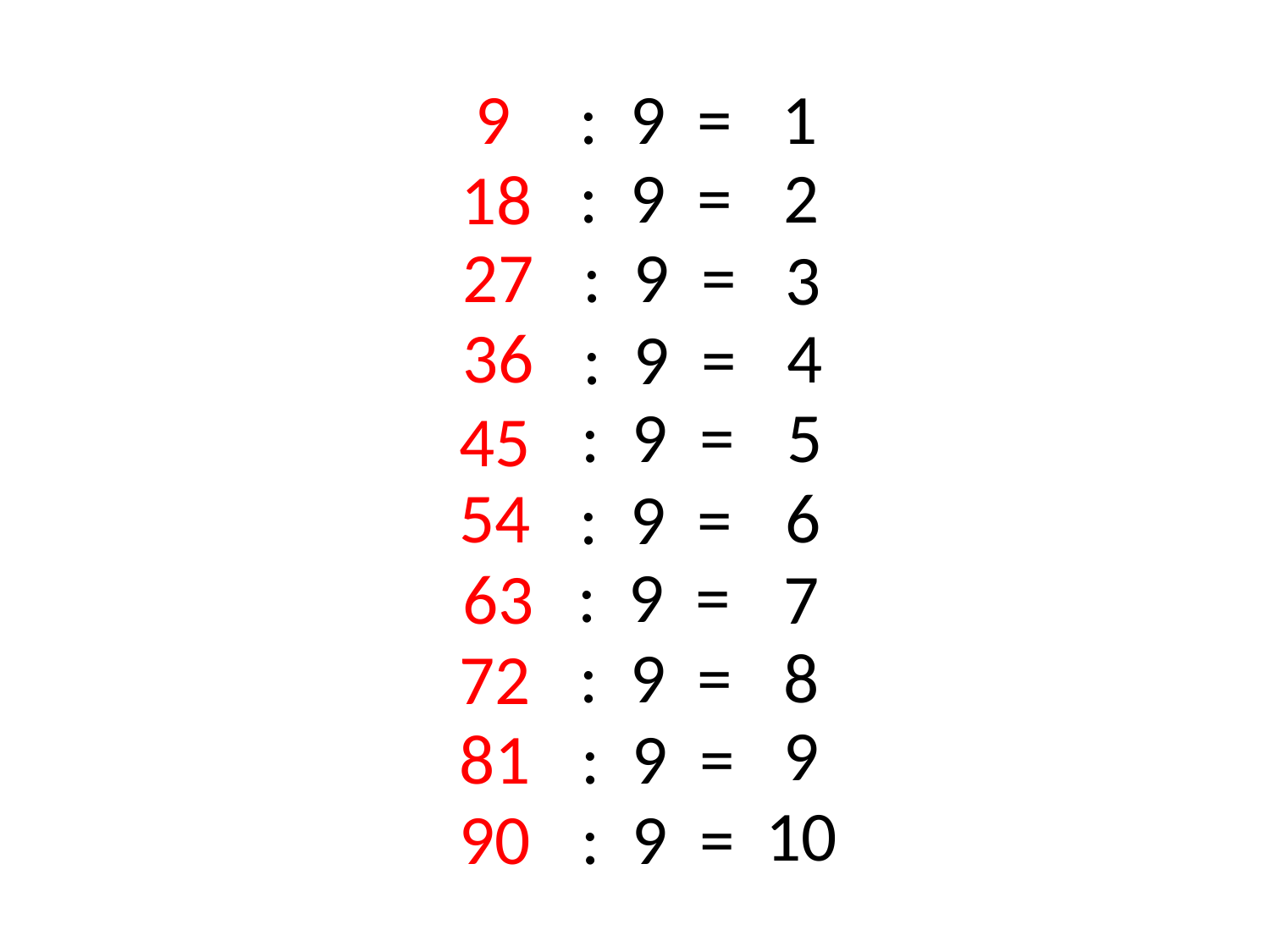

9
:  9  =
1
2
:  9  =
18
27
:  9  =
3
36
4
:  9  =
:  9  =
5
45
54
6
:  9  =
:  9  =
63
7
:  9  =
8
72
9
81
:  9  =
10
90
:  9  =